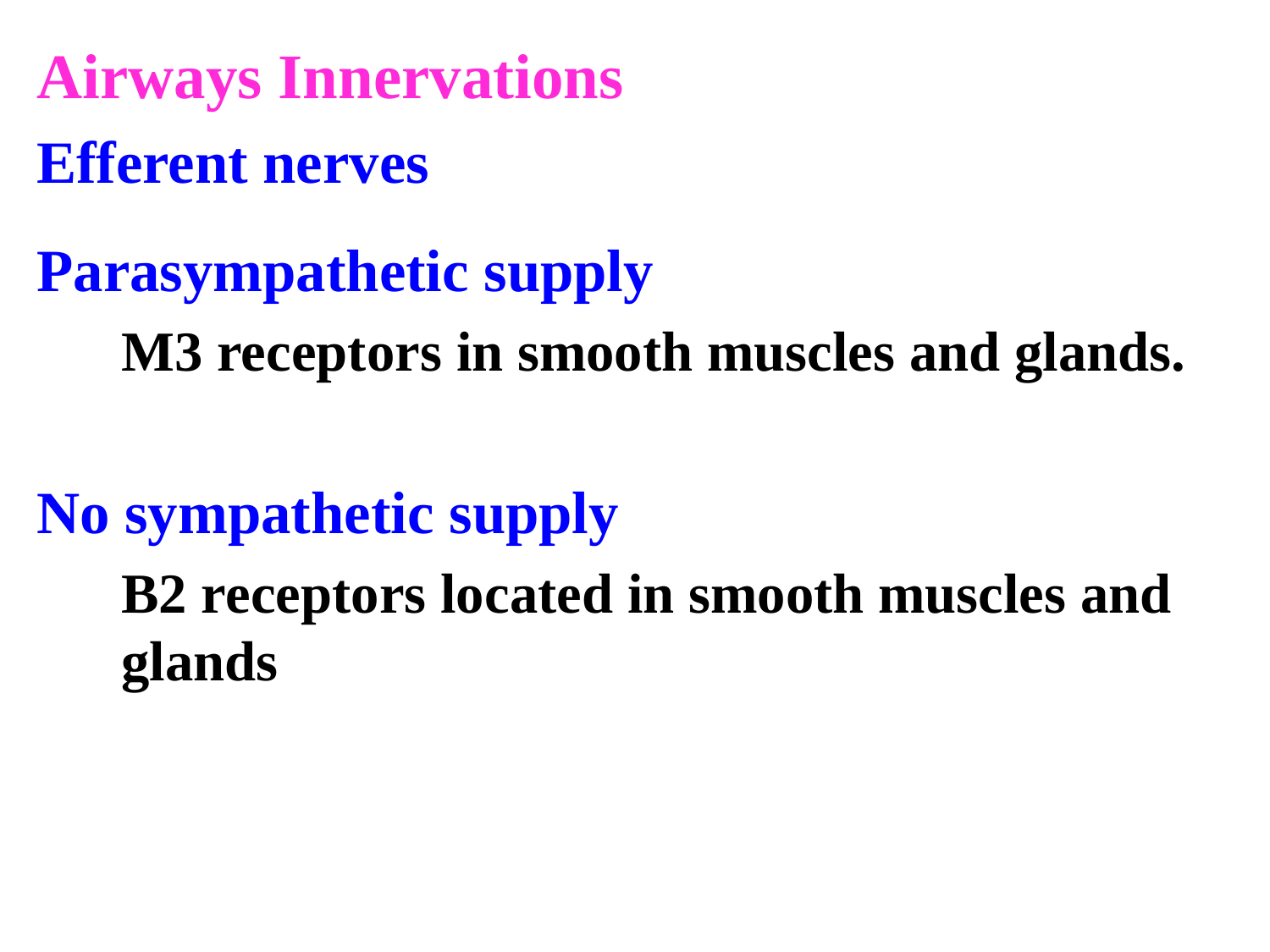

Airways Innervations
Efferent nerves

Parasympathetic supply
	M3 receptors in smooth muscles and glands.

No sympathetic supply
	B2 receptors located in smooth muscles and glands